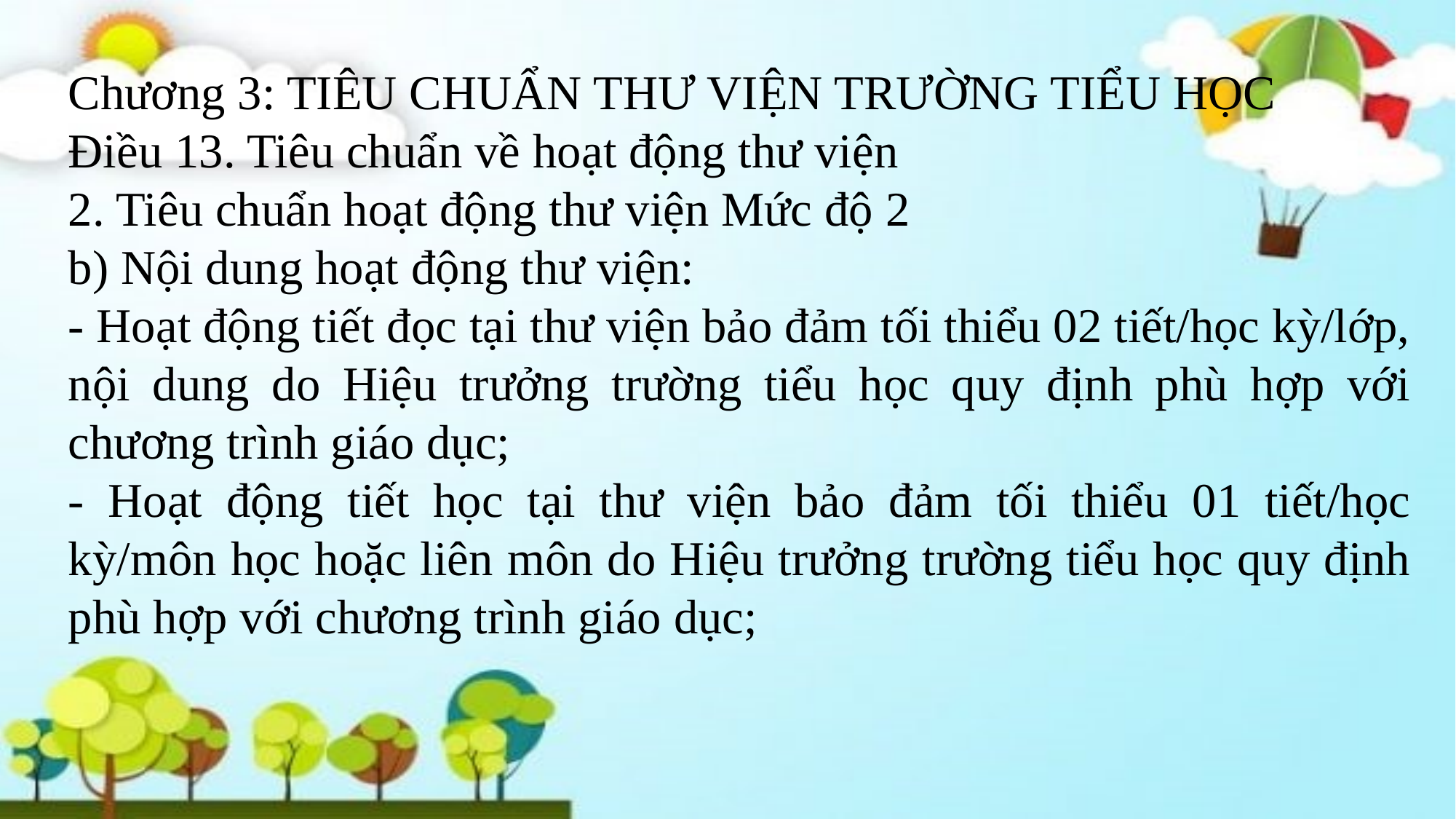

Chương 3: TIÊU CHUẨN THƯ VIỆN TRƯỜNG TIỂU HỌC
Điều 13. Tiêu chuẩn về hoạt động thư viện
2. Tiêu chuẩn hoạt động thư viện Mức độ 2
b) Nội dung hoạt động thư viện:
- Hoạt động tiết đọc tại thư viện bảo đảm tối thiểu 02 tiết/học kỳ/lớp, nội dung do Hiệu trưởng trường tiểu học quy định phù hợp với chương trình giáo dục;
- Hoạt động tiết học tại thư viện bảo đảm tối thiểu 01 tiết/học kỳ/môn học hoặc liên môn do Hiệu trưởng trường tiểu học quy định phù hợp với chương trình giáo dục;